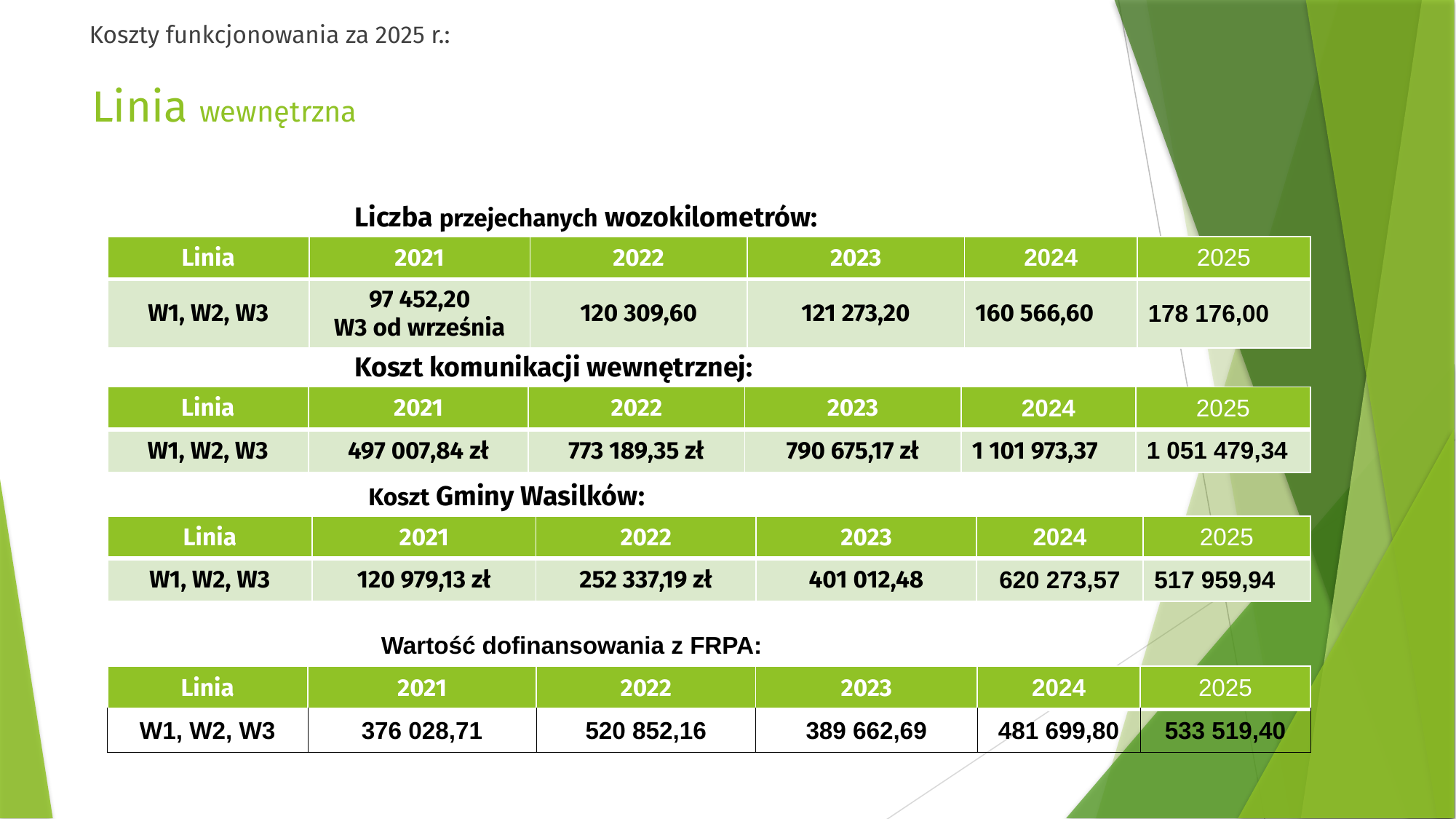

Koszty funkcjonowania za 2025 r.:

# Linia wewnętrzna
Liczba przejechanych wozokilometrów:
| Linia | 2021 | 2022 | 2023 | 2024 | 2025 |
| --- | --- | --- | --- | --- | --- |
| W1, W2, W3 | 97 452,20 W3 od września | 120 309,60 | 121 273,20 | 160 566,60 | 178 176,00 |
Koszt komunikacji wewnętrznej:
| Linia | 2021 | 2022 | 2023 | 2024 | 2025 |
| --- | --- | --- | --- | --- | --- |
| W1, W2, W3 | 497 007,84 zł | 773 189,35 zł | 790 675,17 zł | 1 101 973,37 | 1 051 479,34 |
Koszt Gminy Wasilków:
| Linia | 2021 | 2022 | 2023 | 2024 | 2025 |
| --- | --- | --- | --- | --- | --- |
| W1, W2, W3 | 120 979,13 zł | 252 337,19 zł | 401 012,48 | 620 273,57 | 517 959,94 |
| Wartość dofinansowania z FRPA: |
| --- |
| Linia | 2021 | 2022 | 2023 | 2024 | 2025 |
| --- | --- | --- | --- | --- | --- |
| W1, W2, W3 | 376 028,71 | 520 852,16 | 389 662,69 | 481 699,80 | 533 519,40 |